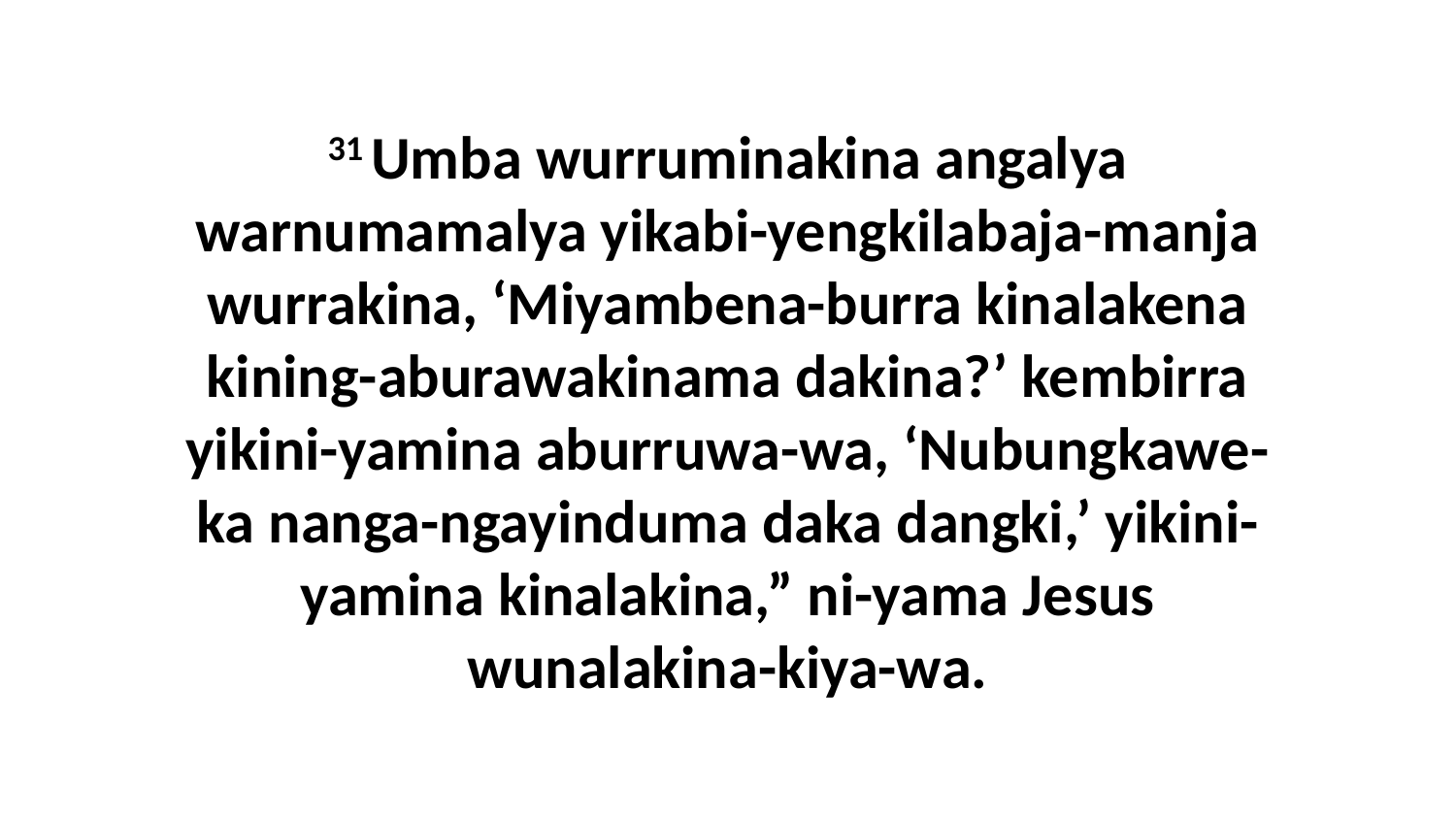

31 Umba wurruminakina angalya warnumamalya yikabi-yengkilabaja-manja wurrakina, ‘Miyambena-burra kinalakena kining-aburawakinama dakina?’ kembirra yikini-yamina aburruwa-wa, ‘Nubungkawe-ka nanga-ngayinduma daka dangki,’ yikini-yamina kinalakina,” ni-yama Jesus wunalakina-kiya-wa.